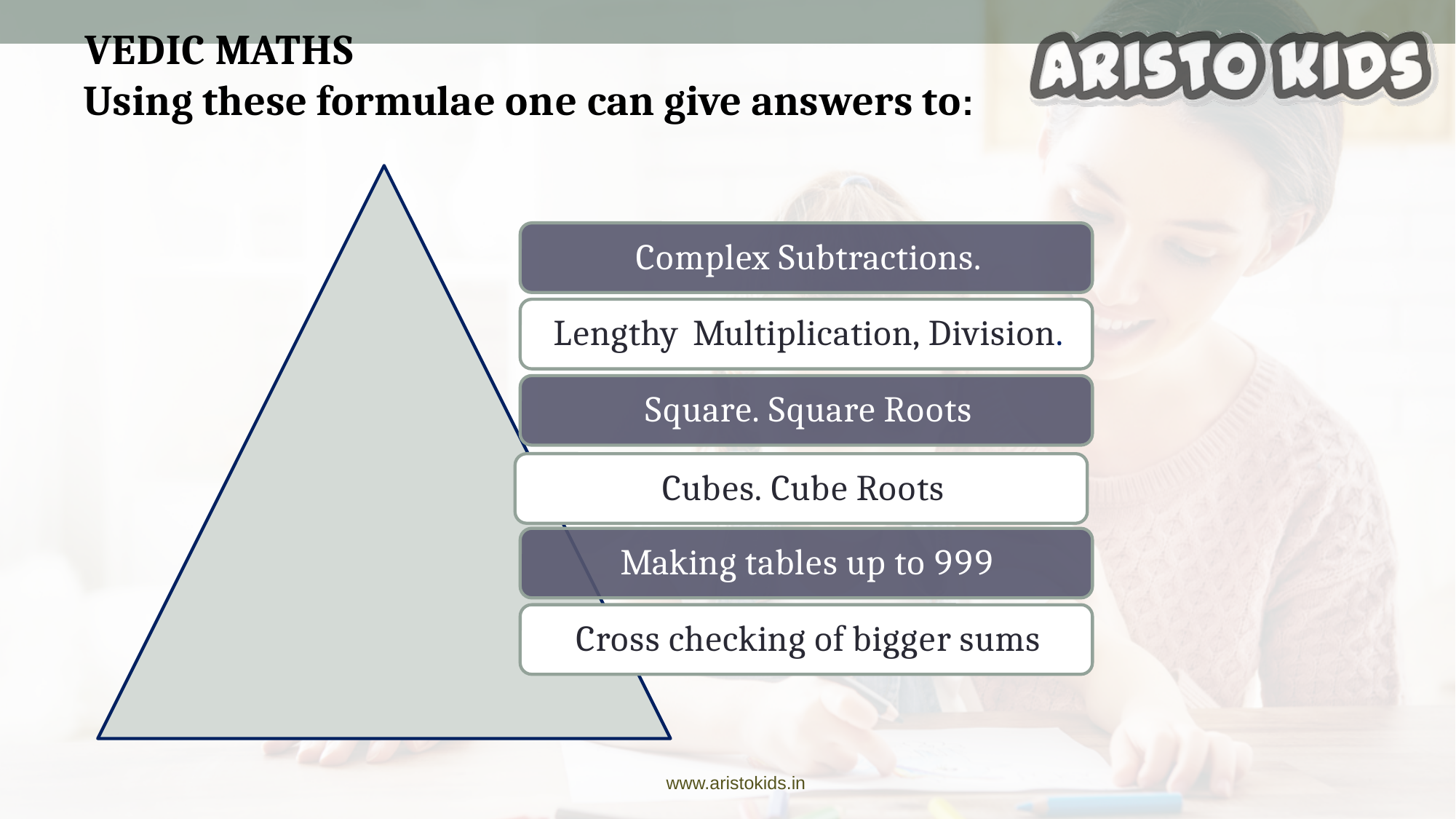

VEDIC MATHS
 Using these formulae one can give answers to:
Complex Subtractions.
Lengthy  Multiplication, Division.
Square. Square Roots
Cubes. Cube Roots
Making tables up to 999
Cross checking of bigger sums